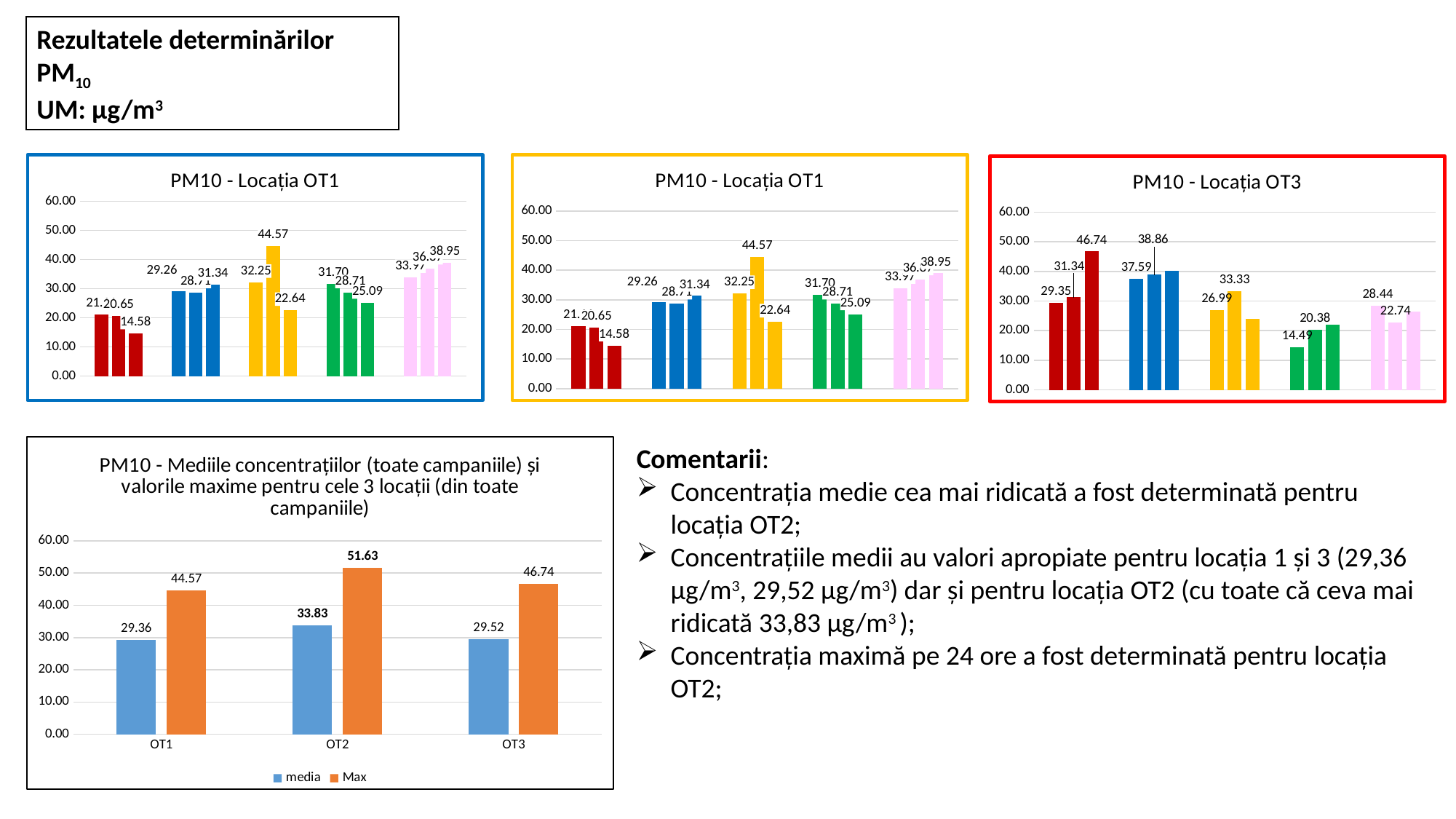

Rezultatele determinărilor
PM10
UM: µg/m3

### Chart: PM10 - Locația OT1

| Category |  |  |  |
|---|---|---|---|

### Chart: PM10 - Locația OT1

| Category |  |  |  |
|---|---|---|---|

### Chart: PM10 - Locația OT3

| Category |  |  |  |
|---|---|---|---|

### Chart: PM10 - Mediile concentrațiilor (toate campaniile) și valorile maxime pentru cele 3 locații (din toate campaniile)

| Category | media | Max |
|---|---|---|
| OT1 | 29.36013526570042 | 44.57 |
| OT2 | 33.82787439613552 | 51.63043478260854 |
| OT3 | 29.52226086956518 | 46.73913043478259 |
Comentarii:
Concentrația medie cea mai ridicată a fost determinată pentru locația OT2;
Concentrațiile medii au valori apropiate pentru locația 1 și 3 (29,36 µg/m3, 29,52 µg/m3) dar și pentru locația OT2 (cu toate că ceva mai ridicată 33,83 µg/m3 );
Concentrația maximă pe 24 ore a fost determinată pentru locația OT2;